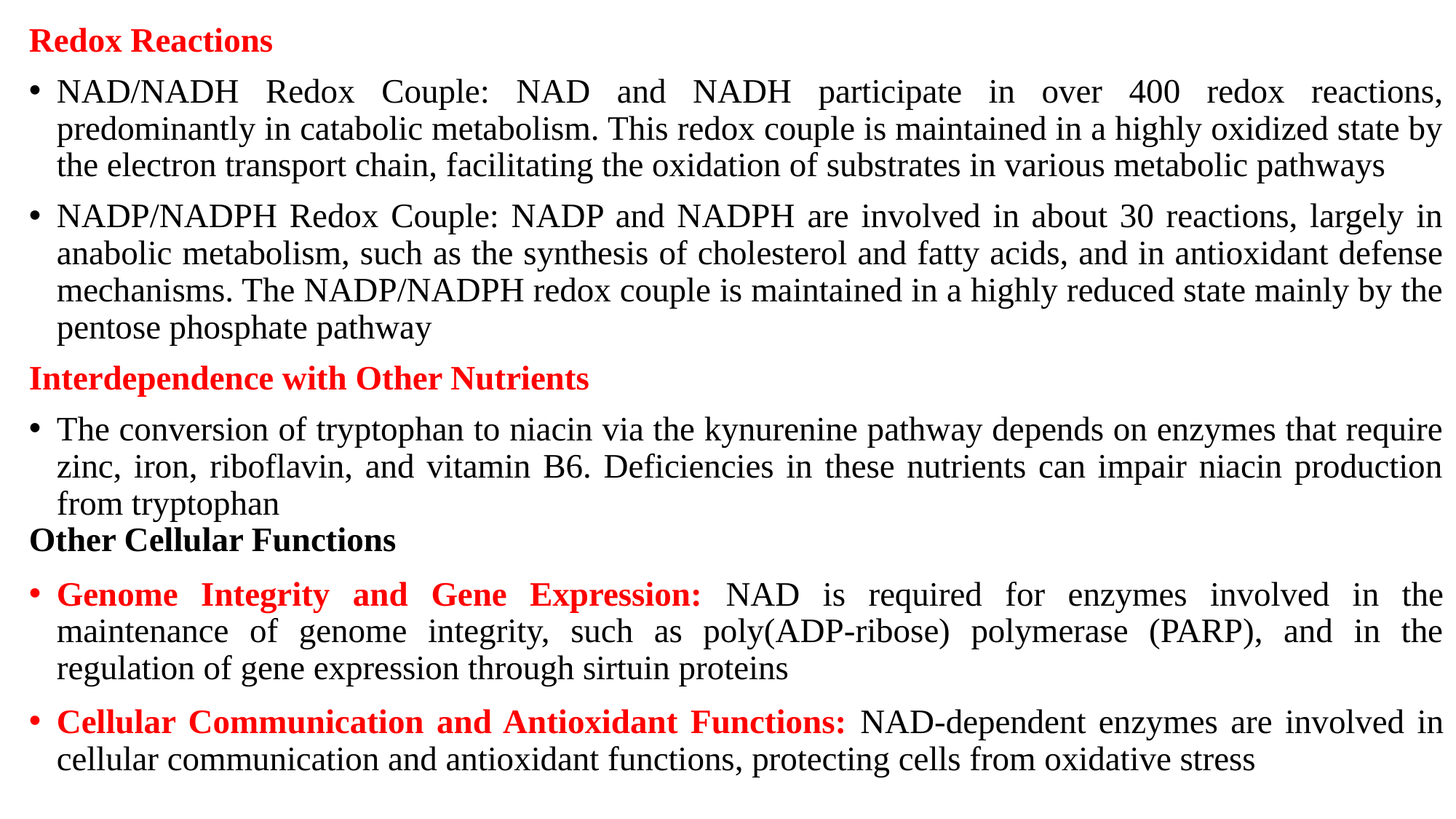

Redox Reactions
NAD/NADH Redox Couple: NAD and NADH participate in over 400 redox reactions, predominantly in catabolic metabolism. This redox couple is maintained in a highly oxidized state by the electron transport chain, facilitating the oxidation of substrates in various metabolic pathways
NADP/NADPH Redox Couple: NADP and NADPH are involved in about 30 reactions, largely in anabolic metabolism, such as the synthesis of cholesterol and fatty acids, and in antioxidant defense mechanisms. The NADP/NADPH redox couple is maintained in a highly reduced state mainly by the pentose phosphate pathway
Interdependence with Other Nutrients
The conversion of tryptophan to niacin via the kynurenine pathway depends on enzymes that require zinc, iron, riboflavin, and vitamin B6. Deficiencies in these nutrients can impair niacin production from tryptophan
Other Cellular Functions
Genome Integrity and Gene Expression: NAD is required for enzymes involved in the maintenance of genome integrity, such as poly(ADP-ribose) polymerase (PARP), and in the regulation of gene expression through sirtuin proteins
Cellular Communication and Antioxidant Functions: NAD-dependent enzymes are involved in cellular communication and antioxidant functions, protecting cells from oxidative stress